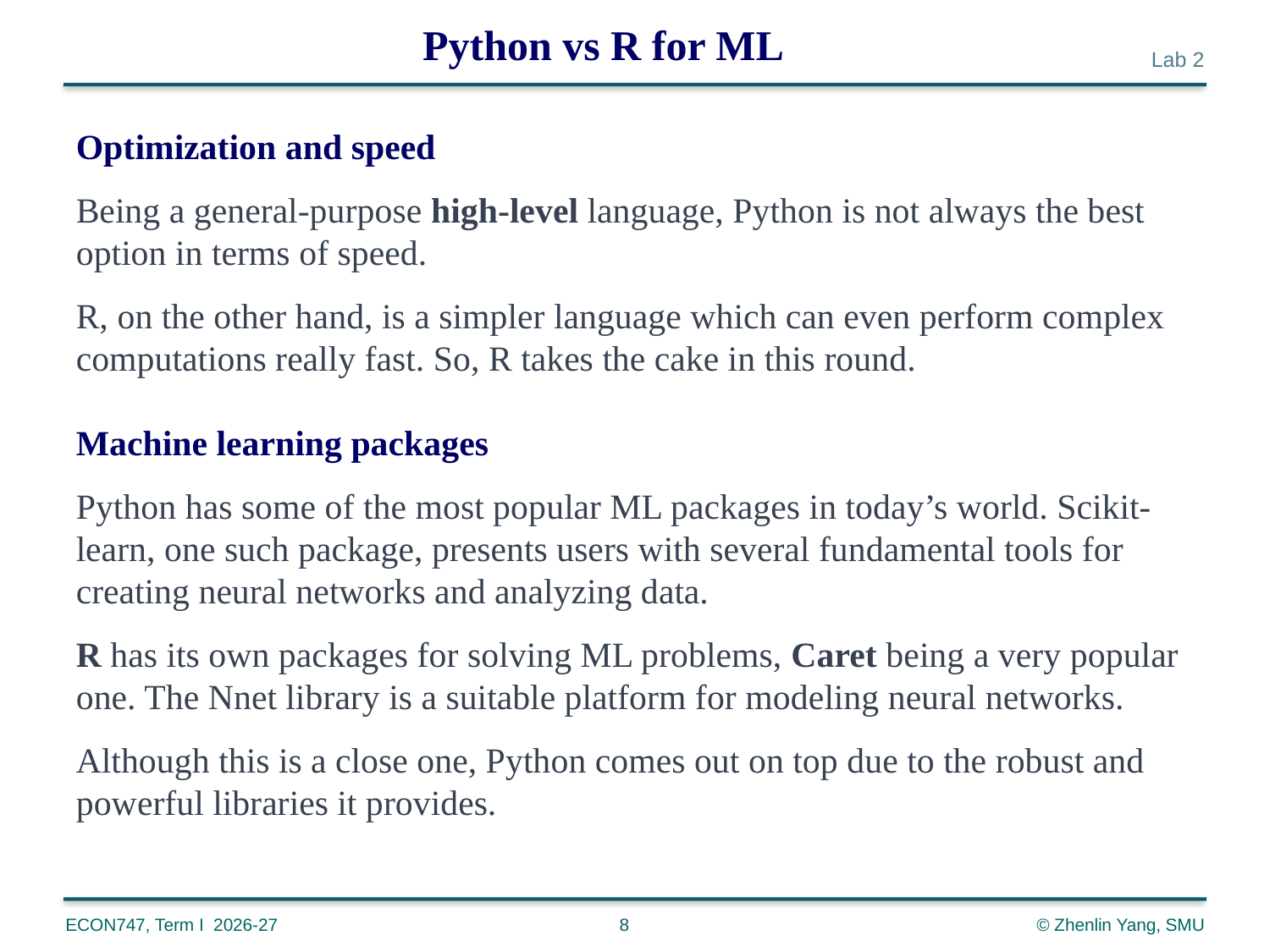

Python vs R for ML
Optimization and speed
Being a general-purpose high-level language, Python is not always the best option in terms of speed.
R, on the other hand, is a simpler language which can even perform complex computations really fast. So, R takes the cake in this round.

Machine learning packages
Python has some of the most popular ML packages in today’s world. Scikit-learn, one such package, presents users with several fundamental tools for creating neural networks and analyzing data.
R has its own packages for solving ML problems, Caret being a very popular one. The Nnet library is a suitable platform for modeling neural networks.
Although this is a close one, Python comes out on top due to the robust and powerful libraries it provides.
8